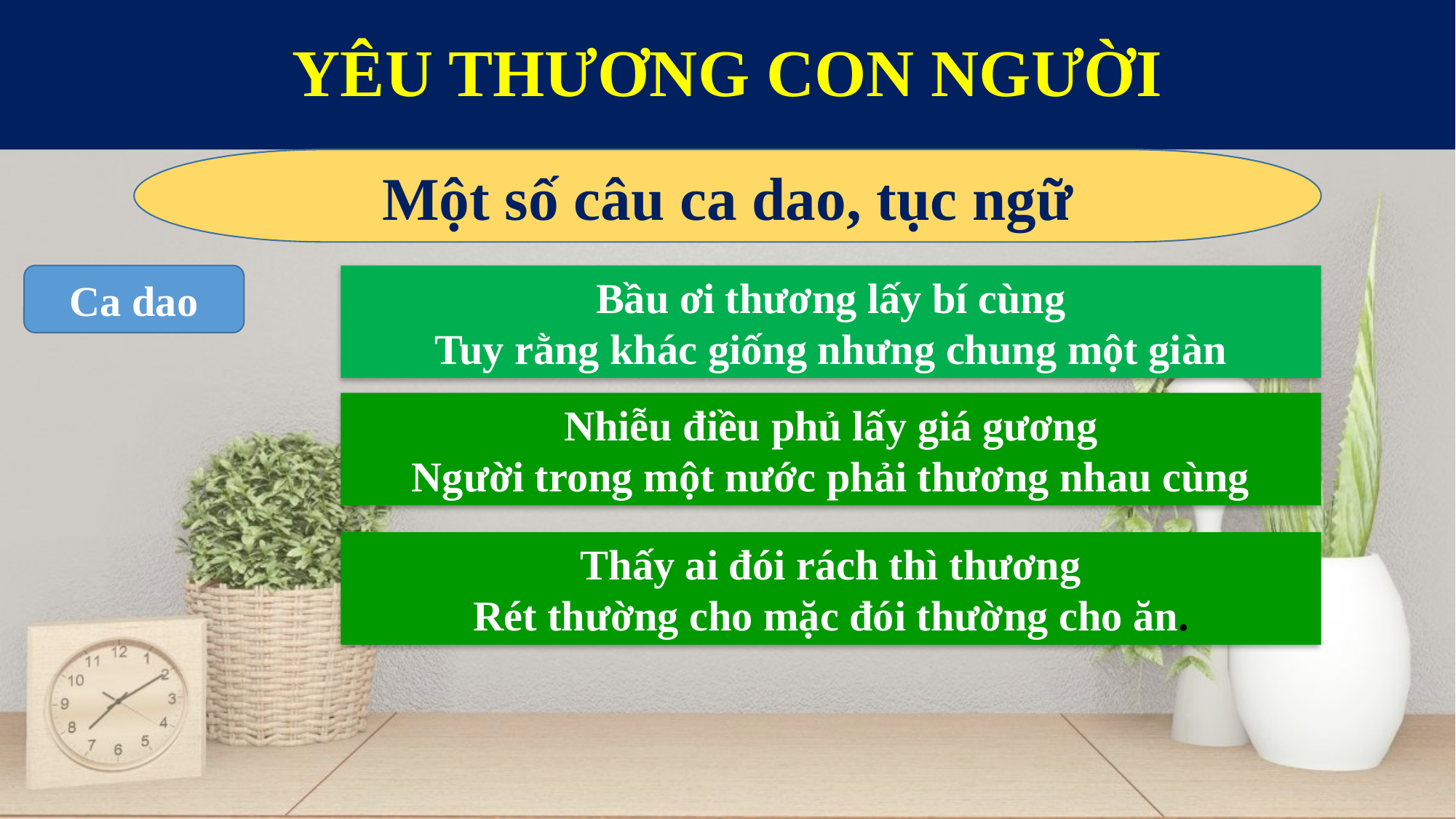

# YÊU THƯƠNG CON NGƯỜI
Một số câu ca dao, tục ngữ
Ca dao
Bầu ơi thương lấy bí cùng
Tuy rằng khác giống nhưng chung một giàn
Nhiễu điều phủ lấy giá gương
Người trong một nước phải thương nhau cùng
Thấy ai đói rách thì thương
Rét thường cho mặc đói thường cho ăn.